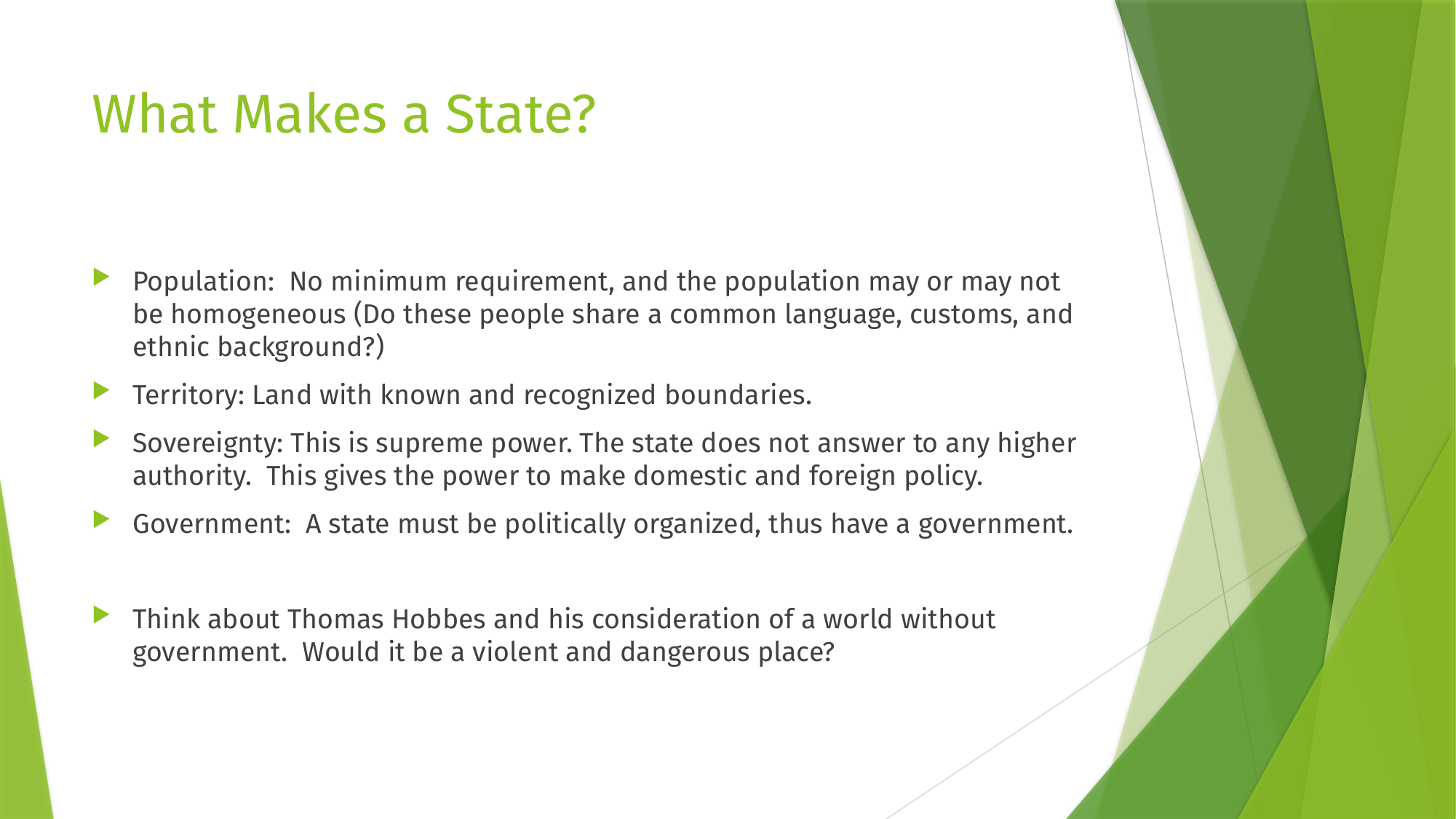

# What Makes a State?
Population:  No minimum requirement, and the population may or may not be homogeneous (Do these people share a common language, customs, and ethnic background?)
Territory: Land with known and recognized boundaries.
Sovereignty: This is supreme power. The state does not answer to any higher authority.  This gives the power to make domestic and foreign policy.
Government:  A state must be politically organized, thus have a government.

Think about Thomas Hobbes and his consideration of a world without government.  Would it be a violent and dangerous place?